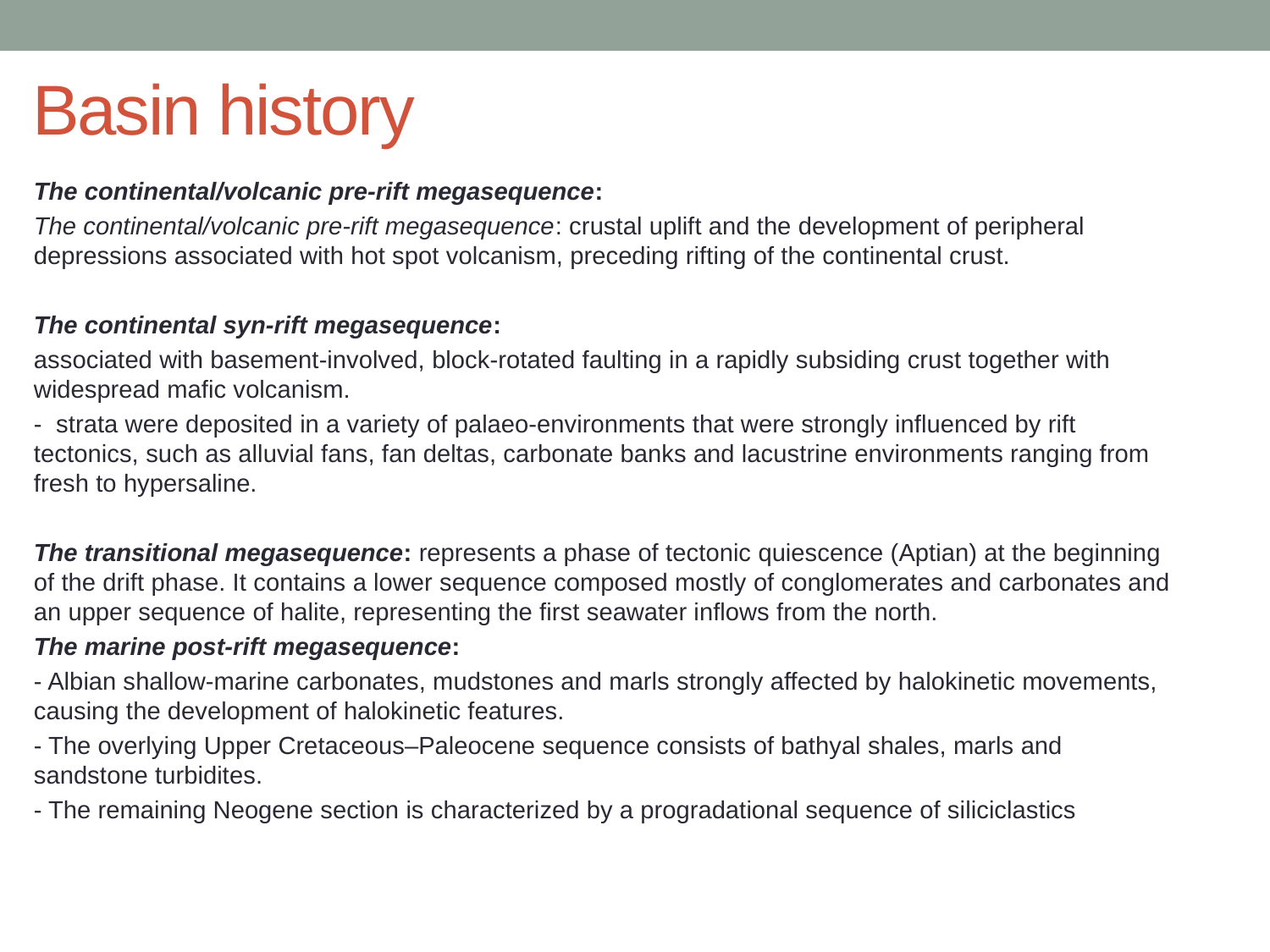

# Basin history
The continental/volcanic pre-rift megasequence:
The continental/volcanic pre-rift megasequence: crustal uplift and the development of peripheral depressions associated with hot spot volcanism, preceding rifting of the continental crust.

The continental syn-rift megasequence:
associated with basement-involved, block-rotated faulting in a rapidly subsiding crust together with widespread mafic volcanism.
-  strata were deposited in a variety of palaeo-environments that were strongly influenced by rift tectonics, such as alluvial fans, fan deltas, carbonate banks and lacustrine environments ranging from fresh to hypersaline.

The transitional megasequence: represents a phase of tectonic quiescence (Aptian) at the beginning of the drift phase. It contains a lower sequence composed mostly of conglomerates and carbonates and an upper sequence of halite, representing the first seawater inflows from the north.
The marine post-rift megasequence:
- Albian shallow-marine carbonates, mudstones and marls strongly affected by halokinetic movements, causing the development of halokinetic features.
- The overlying Upper Cretaceous–Paleocene sequence consists of bathyal shales, marls and sandstone turbidites.
- The remaining Neogene section is characterized by a progradational sequence of siliciclastics